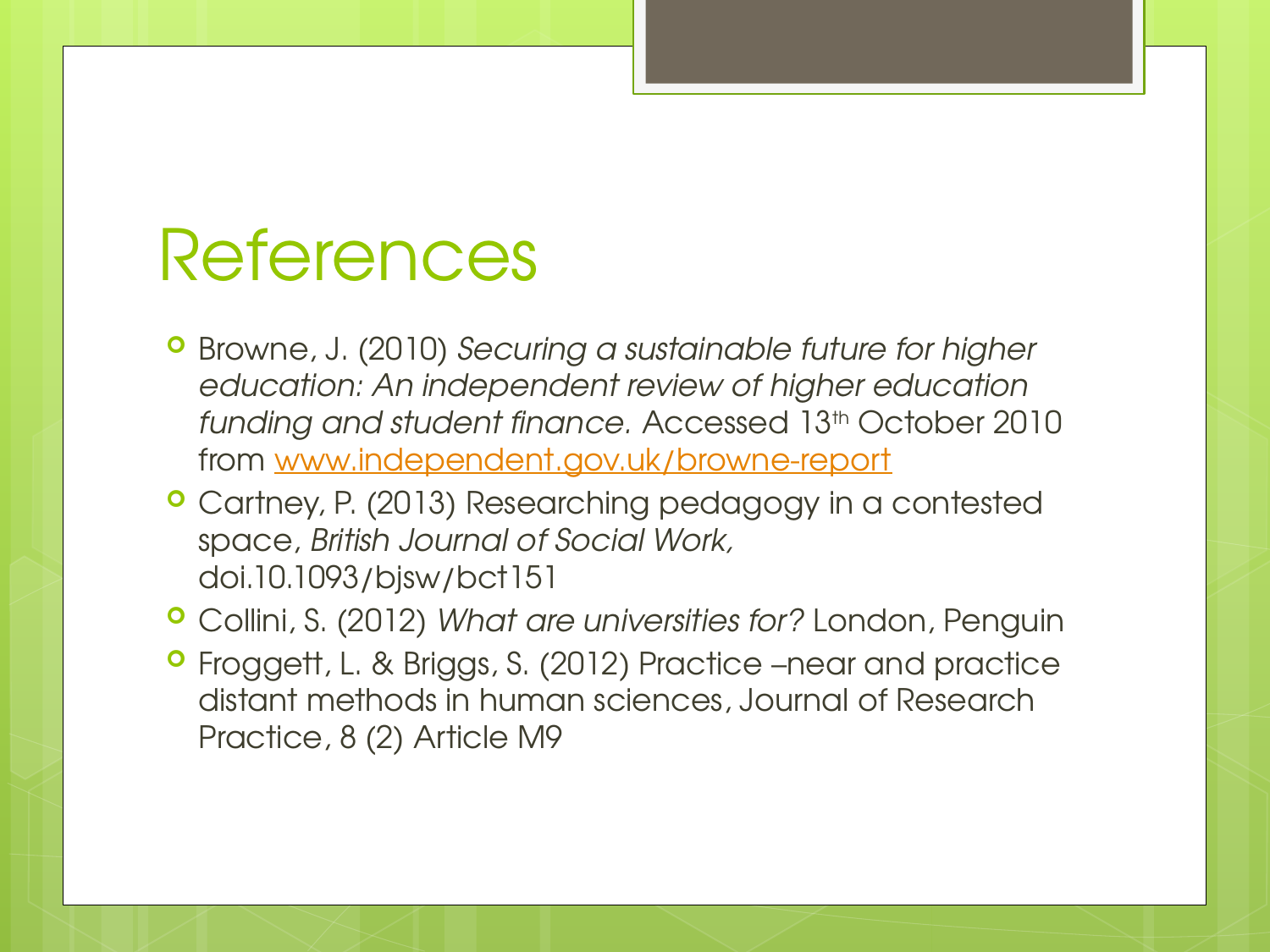

# References
Browne, J. (2010) Securing a sustainable future for higher education: An independent review of higher education funding and student finance. Accessed 13th October 2010 from www.independent.gov.uk/browne-report
Cartney, P. (2013) Researching pedagogy in a contested space, British Journal of Social Work, doi.10.1093/bjsw/bct151
Collini, S. (2012) What are universities for? London, Penguin
Froggett, L. & Briggs, S. (2012) Practice –near and practice distant methods in human sciences, Journal of Research Practice, 8 (2) Article M9